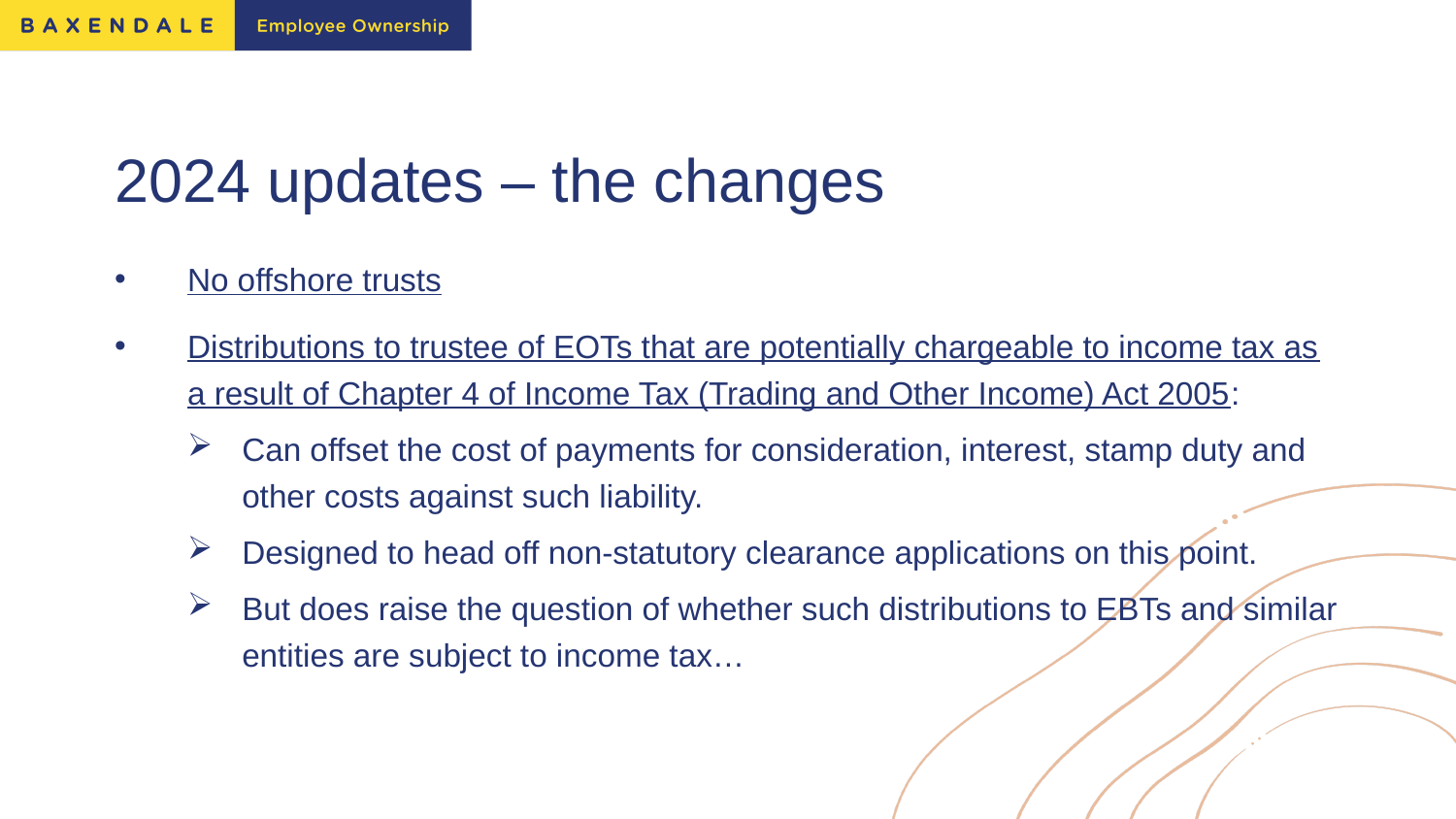

# 2024 updates – the changes
No offshore trusts
Distributions to trustee of EOTs that are potentially chargeable to income tax as a result of Chapter 4 of Income Tax (Trading and Other Income) Act 2005:
Can offset the cost of payments for consideration, interest, stamp duty and other costs against such liability.
Designed to head off non-statutory clearance applications on this point.
But does raise the question of whether such distributions to EBTs and similar entities are subject to income tax…